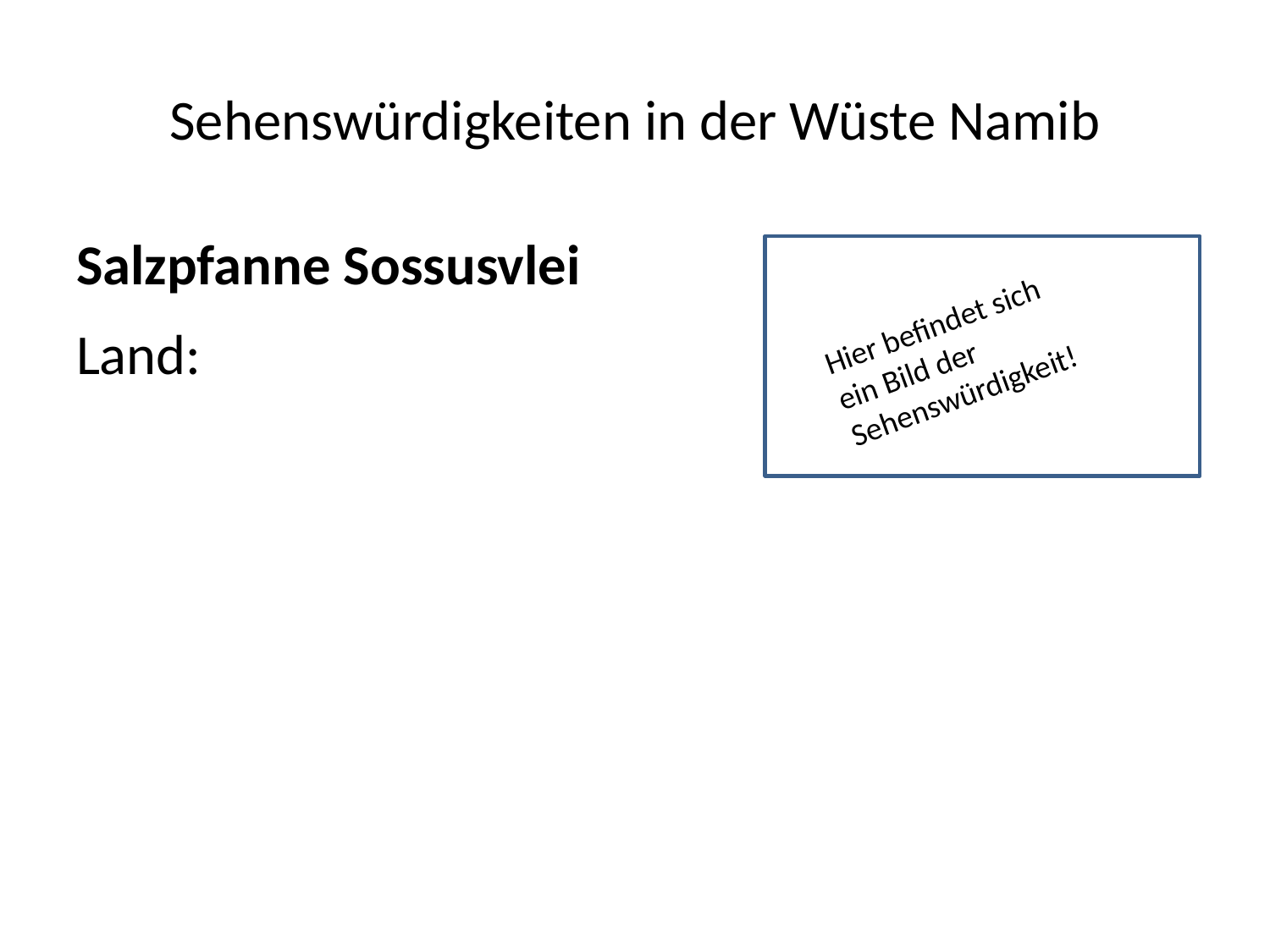

# Sehenswürdigkeiten in der Wüste Namib
Salzpfanne Sossusvlei
Land:

Hier befindet sich
ein Bild der Sehenswürdigkeit!